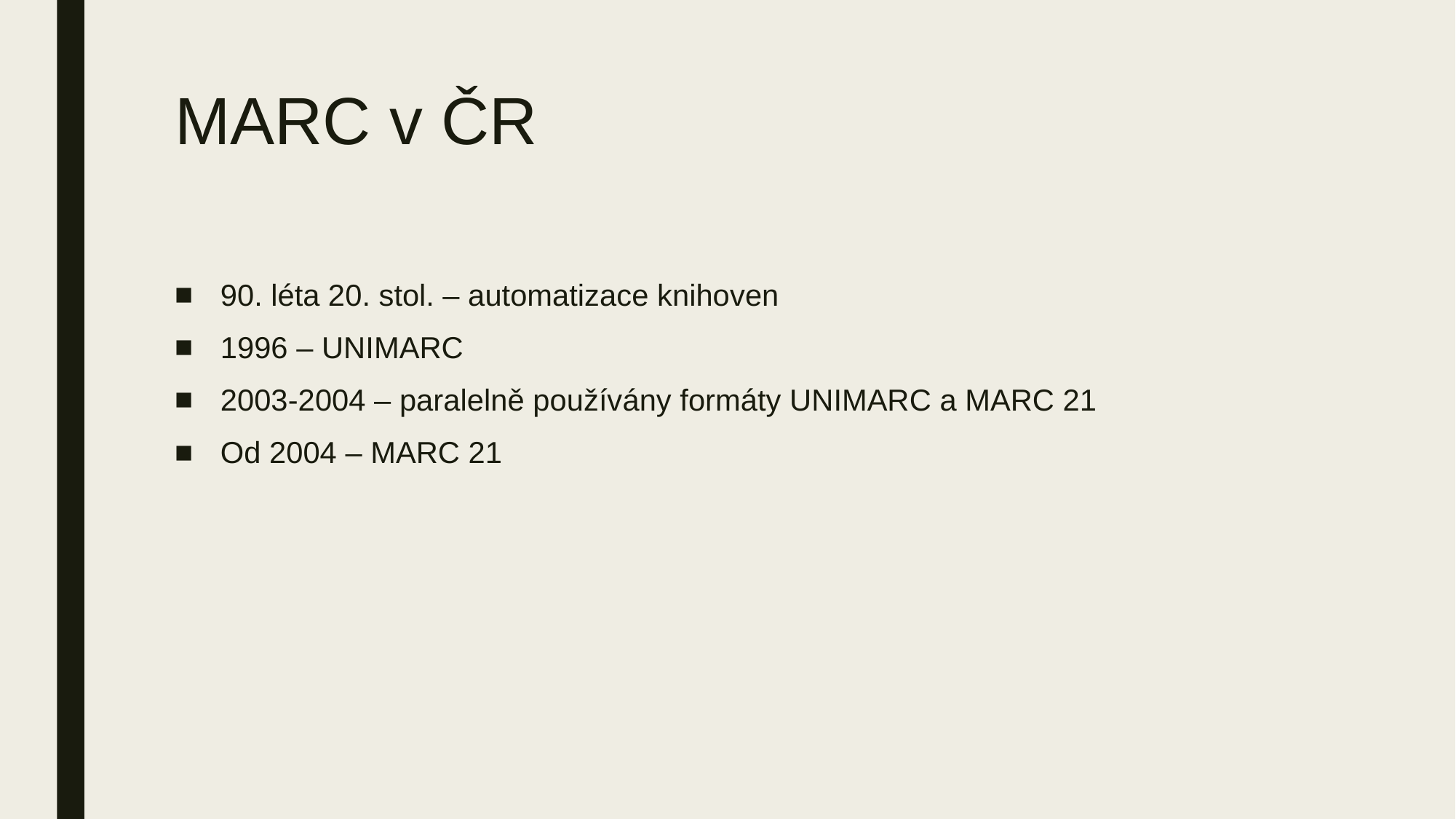

# MARC v ČR
90. léta 20. stol. – automatizace knihoven
1996 – UNIMARC
2003-2004 – paralelně používány formáty UNIMARC a MARC 21
Od 2004 – MARC 21